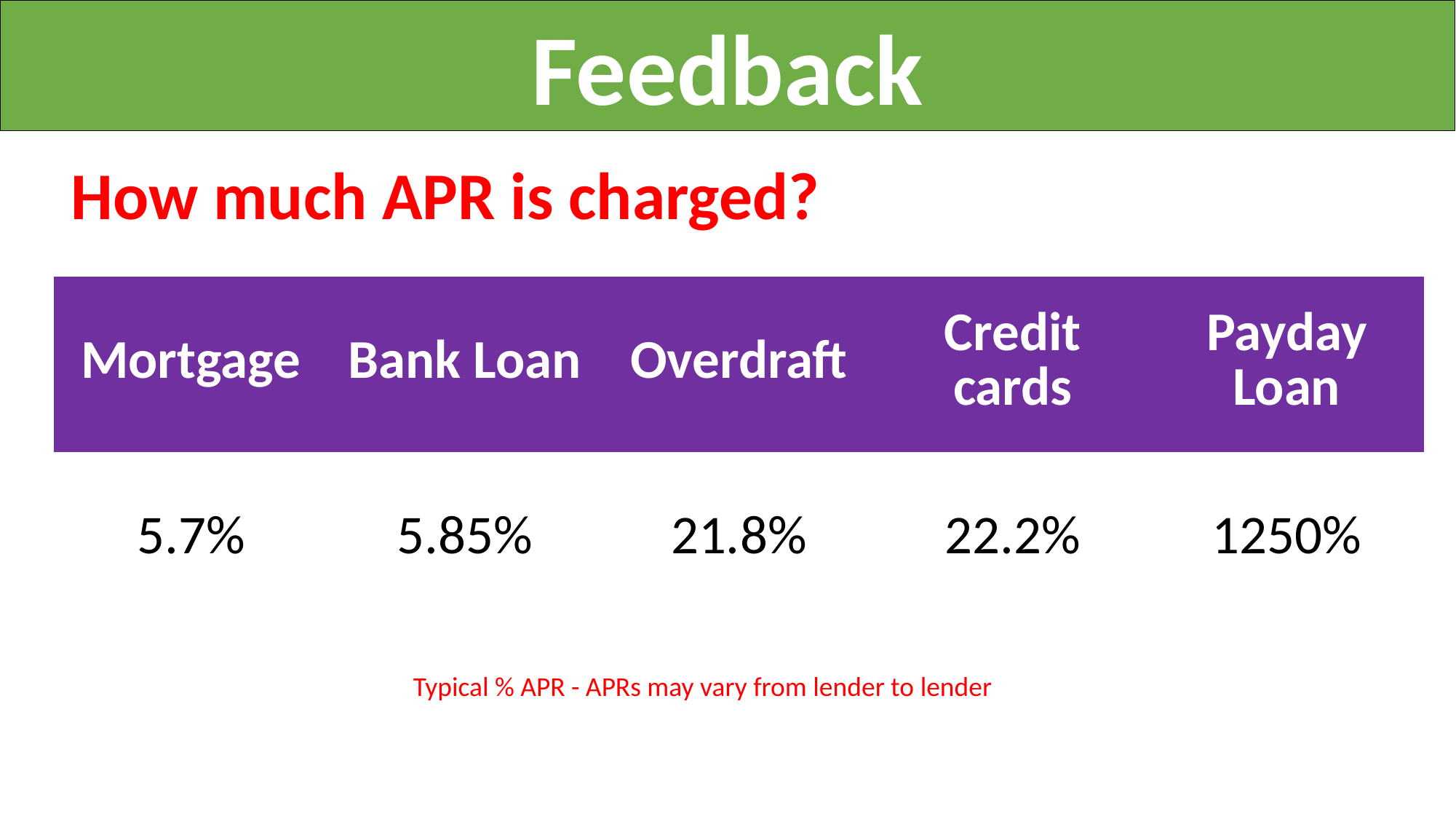

Feedback
# How much APR is charged?

| Mortgage | Bank Loan | Overdraft | Credit cards | Payday Loan |
| --- | --- | --- | --- | --- |
| 5.7% | 5.85% | 21.8% | 22.2% | 1250% |
Typical % APR - APRs may vary from lender to lender